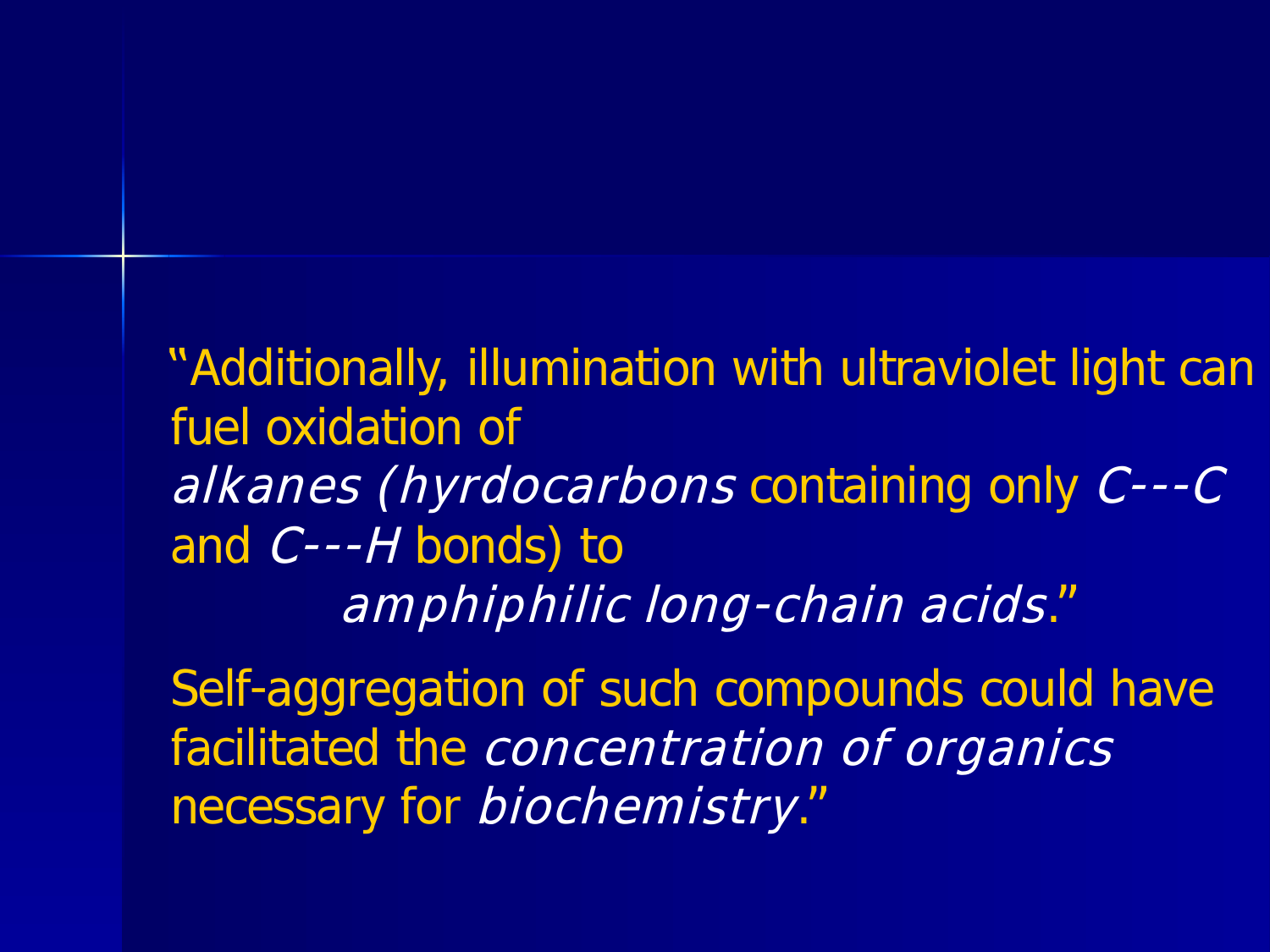

“Additionally, illumination with ultraviolet light can fuel oxidation of                                          alkanes (hyrdocarbons containing only C---C and C---H bonds) to                                                    amphiphilic long-chain acids.”
Self-aggregation of such compounds could have facilitated the concentration of organics necessary for biochemistry.”